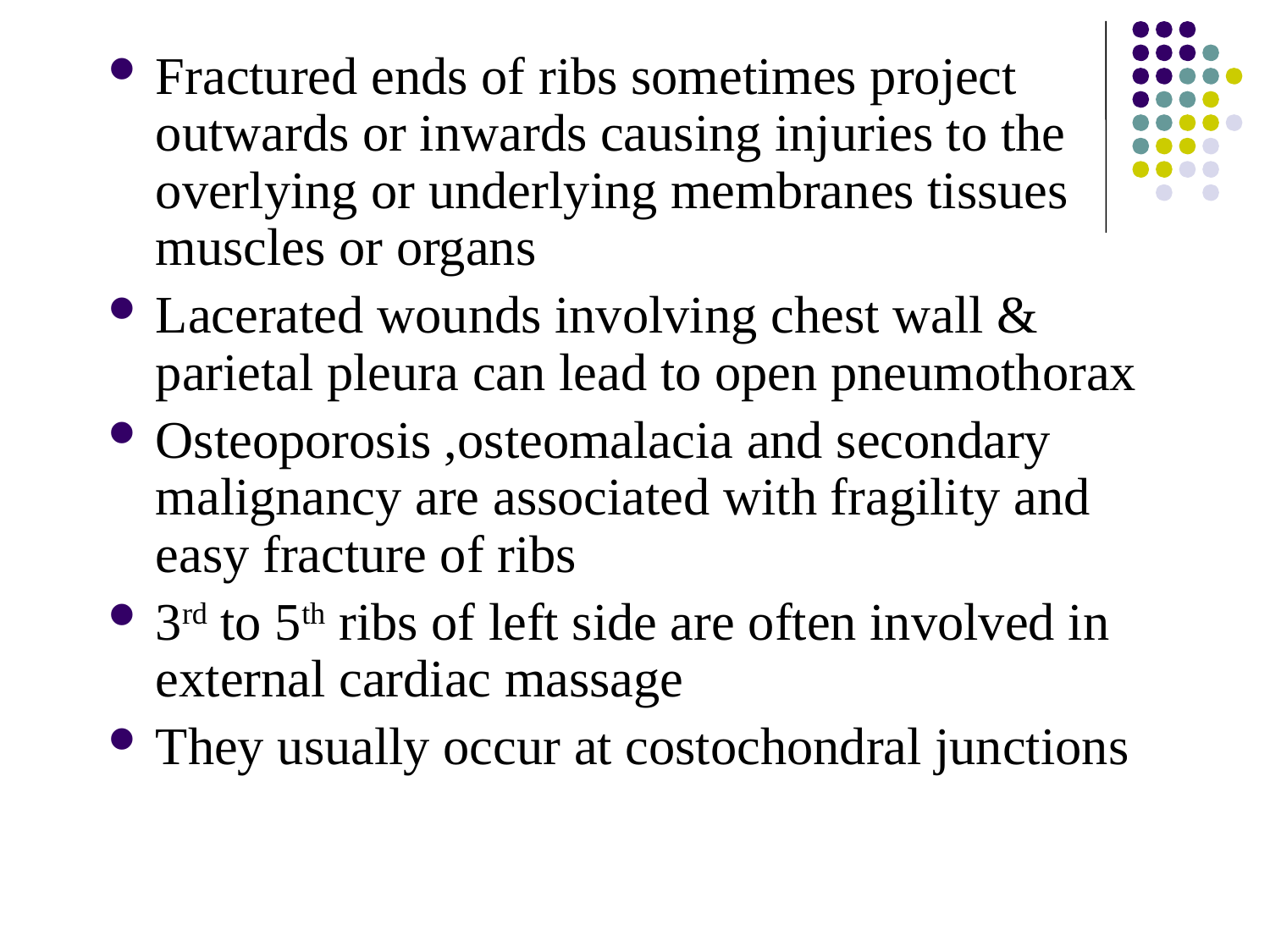

Fractured ends of ribs sometimes project outwards or inwards causing injuries to the overlying or underlying membranes tissues muscles or organs
Lacerated wounds involving chest wall & parietal pleura can lead to open pneumothorax
Osteoporosis ,osteomalacia and secondary malignancy are associated with fragility and easy fracture of ribs
3rd to 5th ribs of left side are often involved in external cardiac massage
They usually occur at costochondral junctions